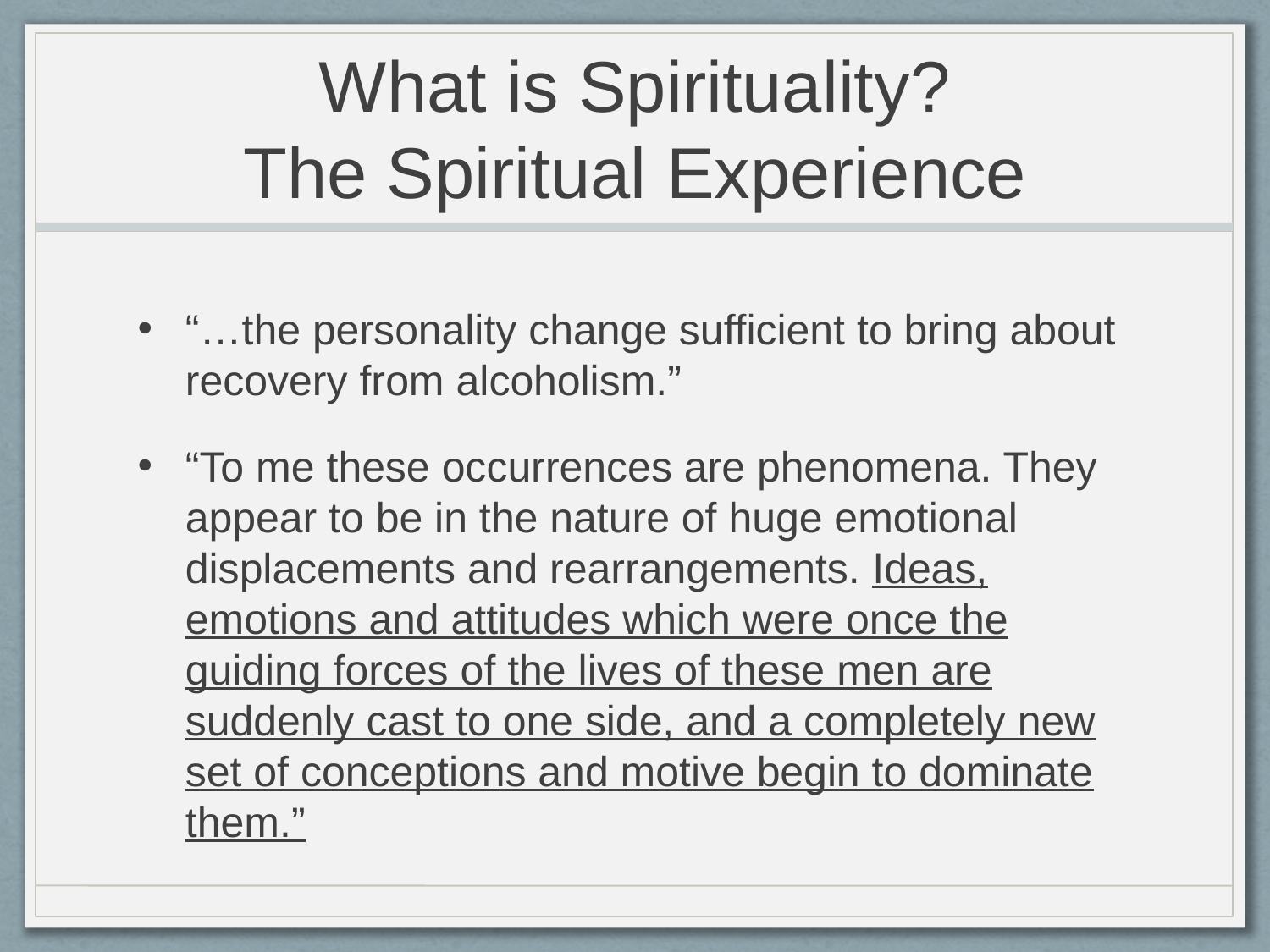

# What is Spirituality? The Spiritual Experience
“…the personality change sufficient to bring about recovery from alcoholism.”
“To me these occurrences are phenomena. They appear to be in the nature of huge emotional displacements and rearrangements. Ideas, emotions and attitudes which were once the guiding forces of the lives of these men are suddenly cast to one side, and a completely new set of conceptions and motive begin to dominate them.”